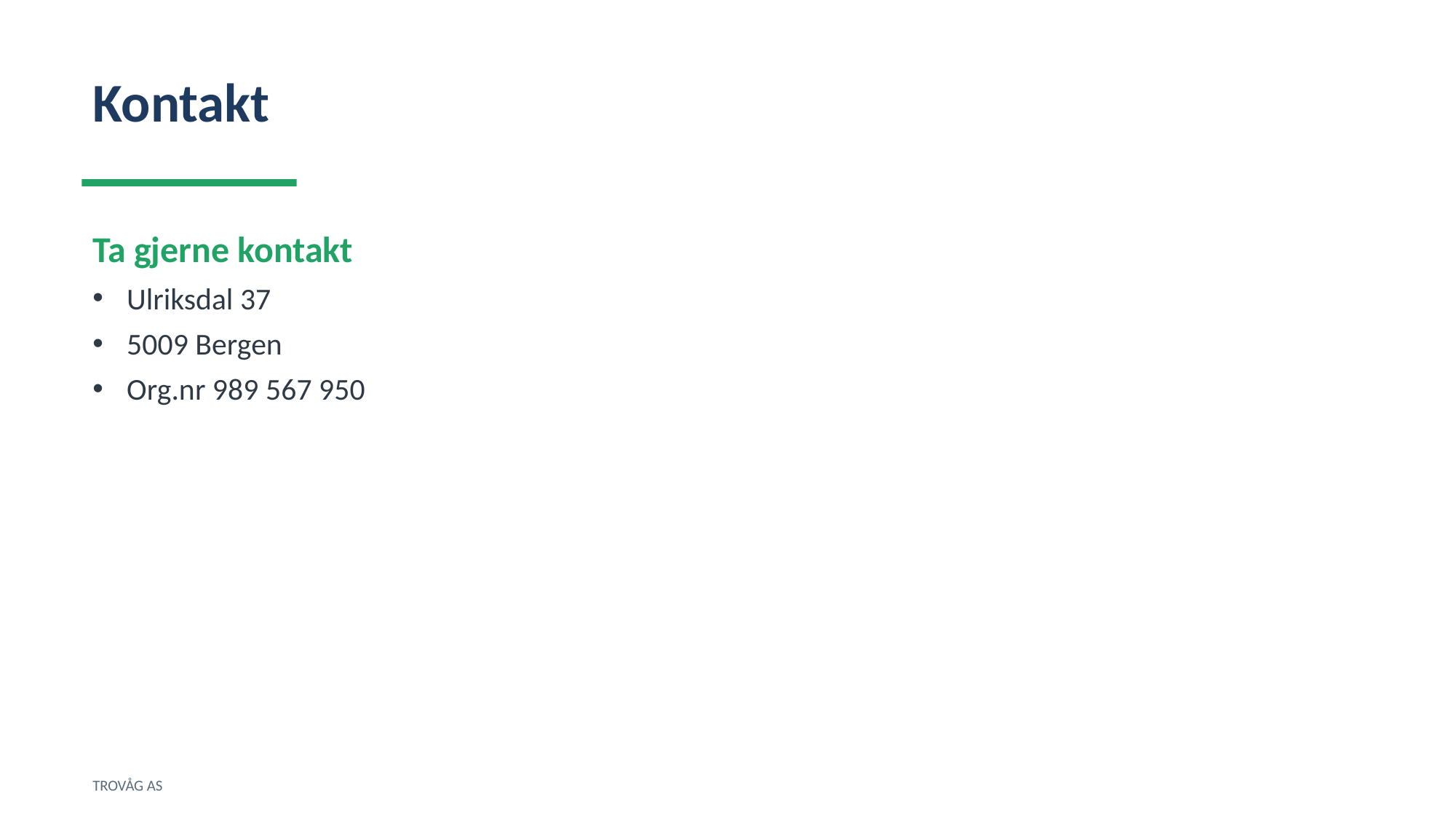

Kontakt

Ta gjerne kontakt
Ulriksdal 37
5009 Bergen
Org.nr 989 567 950
TROVÅG AS